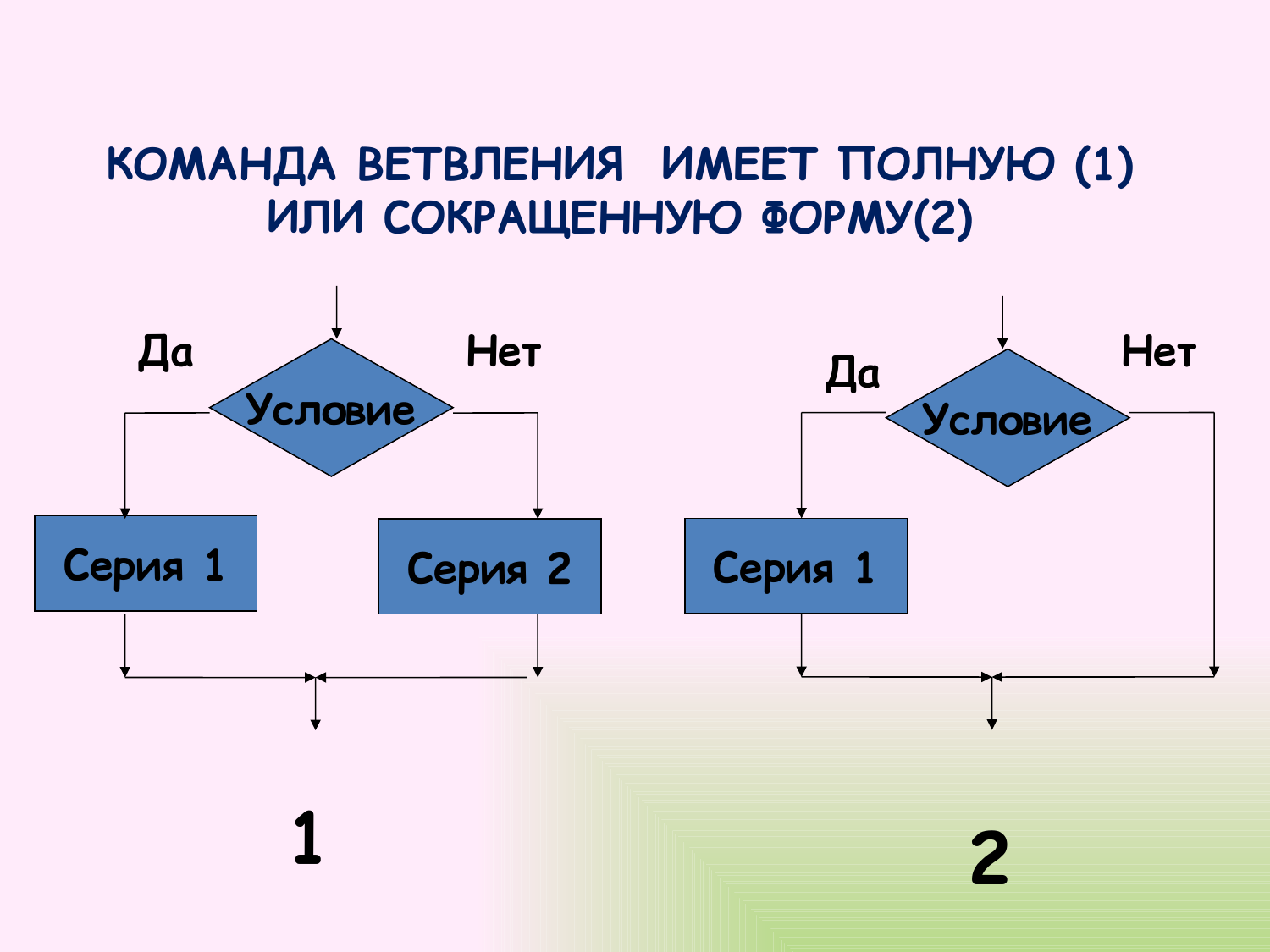

# КОМАНДА ВЕТВЛЕНИЯ  ИМЕЕТ ПОЛНУЮ (1) ИЛИ СОКРАЩЕННУЮ ФОРМУ(2)

Да
Нет
Условие

Серия 2

Серия 1

Нет
Да
Условие

Серия 1

1
2